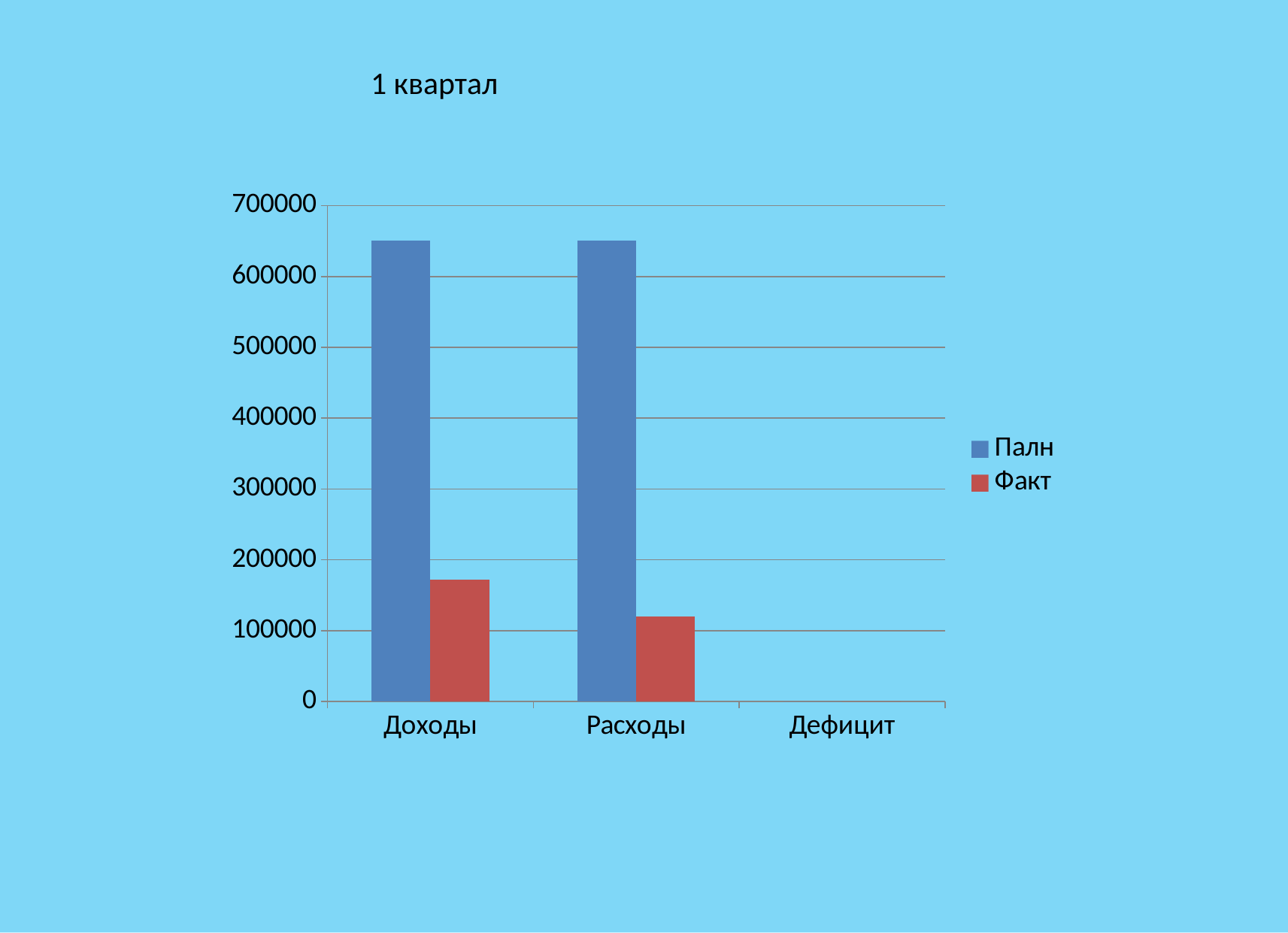

1 квартал

### Chart

| Category | Палн | Факт |
|---|---|---|
| Доходы | 650242.6 | 172586.7 |
| Расходы | 650242.6 | 119800.1 |
| Дефицит | 0.0 | 0.0 |